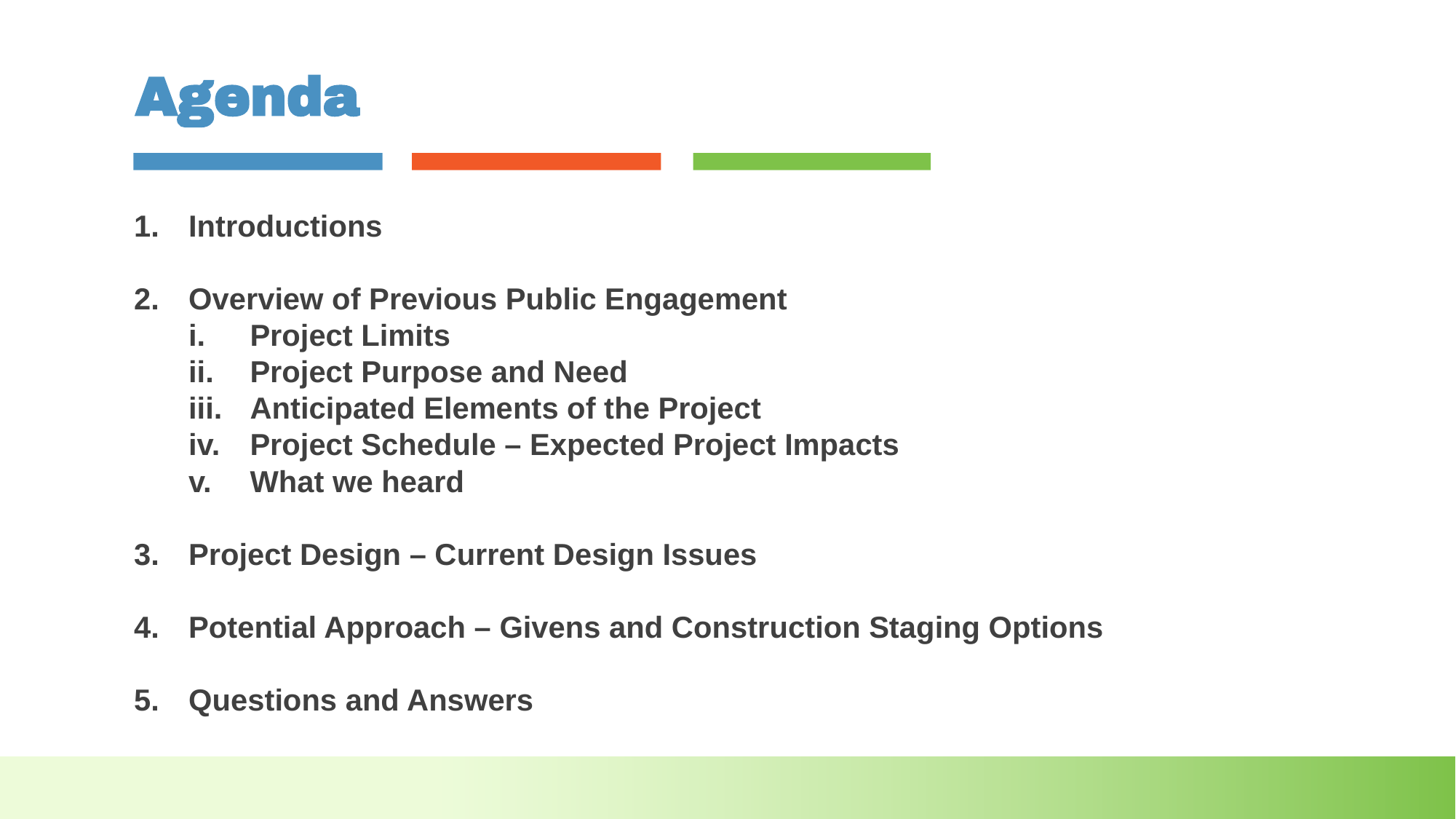

Agenda

Introductions

Overview of Previous Public Engagement
Project Limits
Project Purpose and Need
Anticipated Elements of the Project
Project Schedule – Expected Project Impacts
What we heard

Project Design – Current Design Issues

Potential Approach – Givens and Construction Staging Options

Questions and Answers